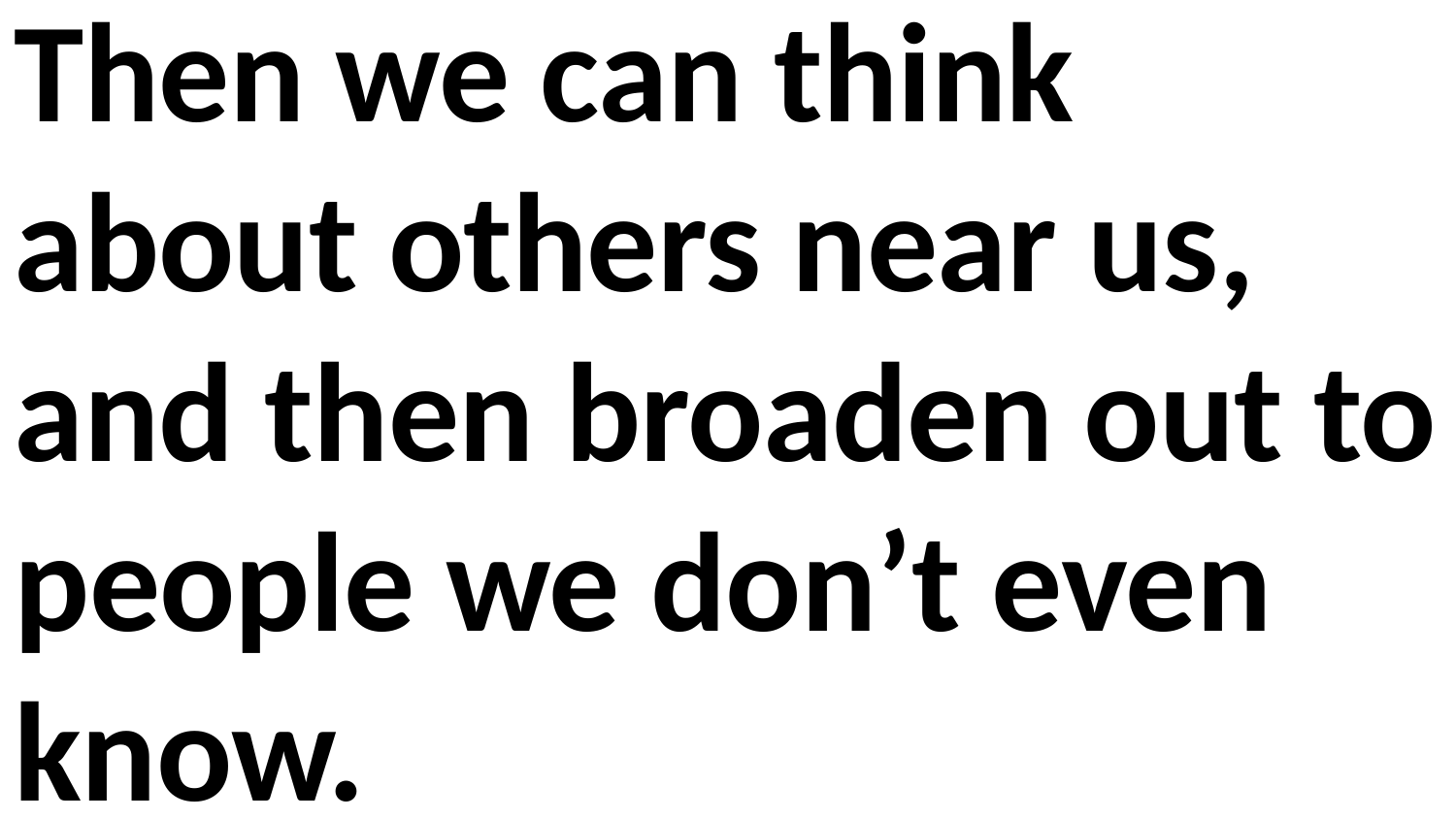

Then we can think about others near us, and then broaden out to people we don’t even know.